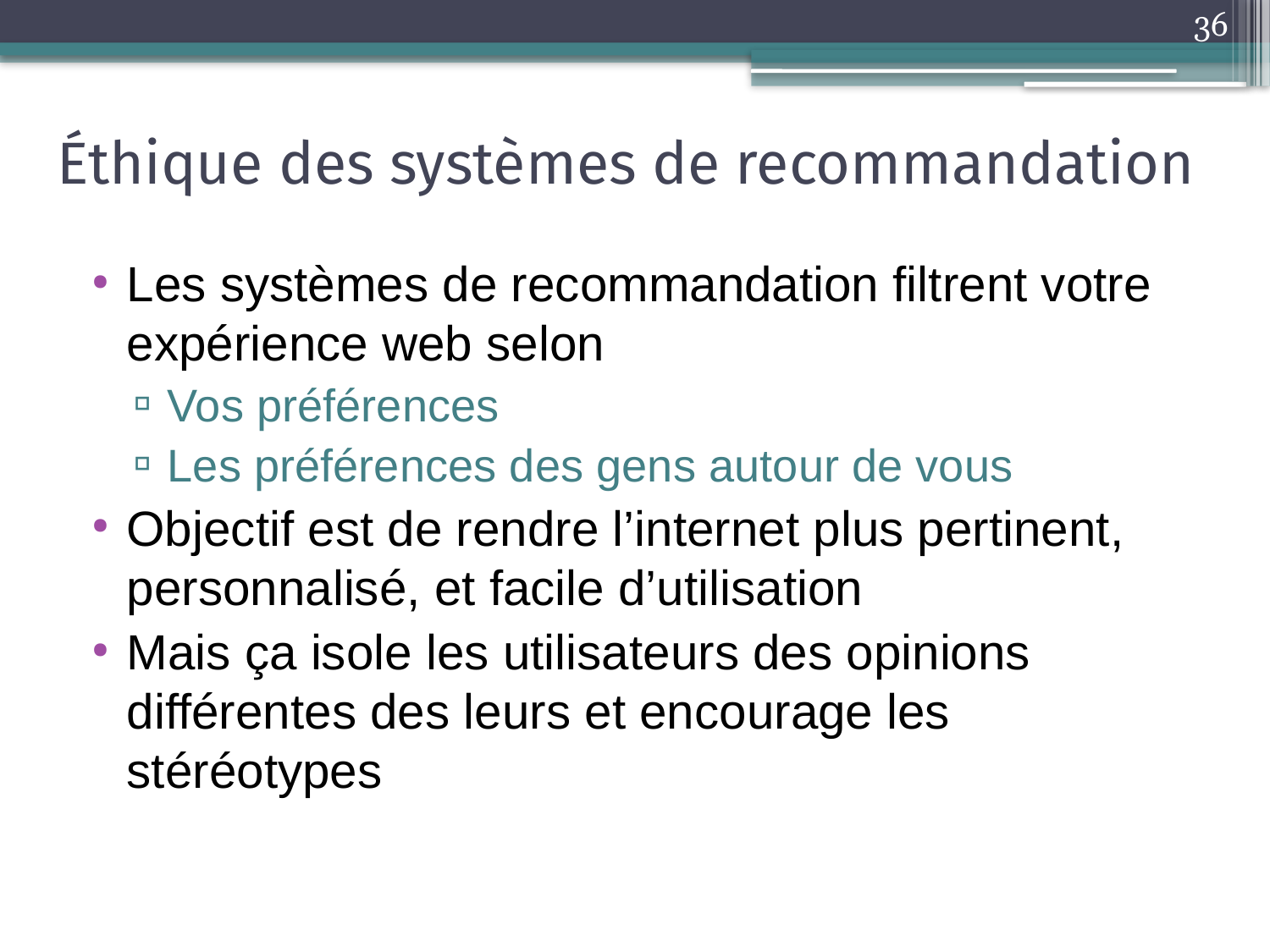

36
# Éthique des systèmes de recommandation
Les systèmes de recommandation filtrent votre expérience web selon
Vos préférences
Les préférences des gens autour de vous
Objectif est de rendre l’internet plus pertinent, personnalisé, et facile d’utilisation
Mais ça isole les utilisateurs des opinions différentes des leurs et encourage les stéréotypes